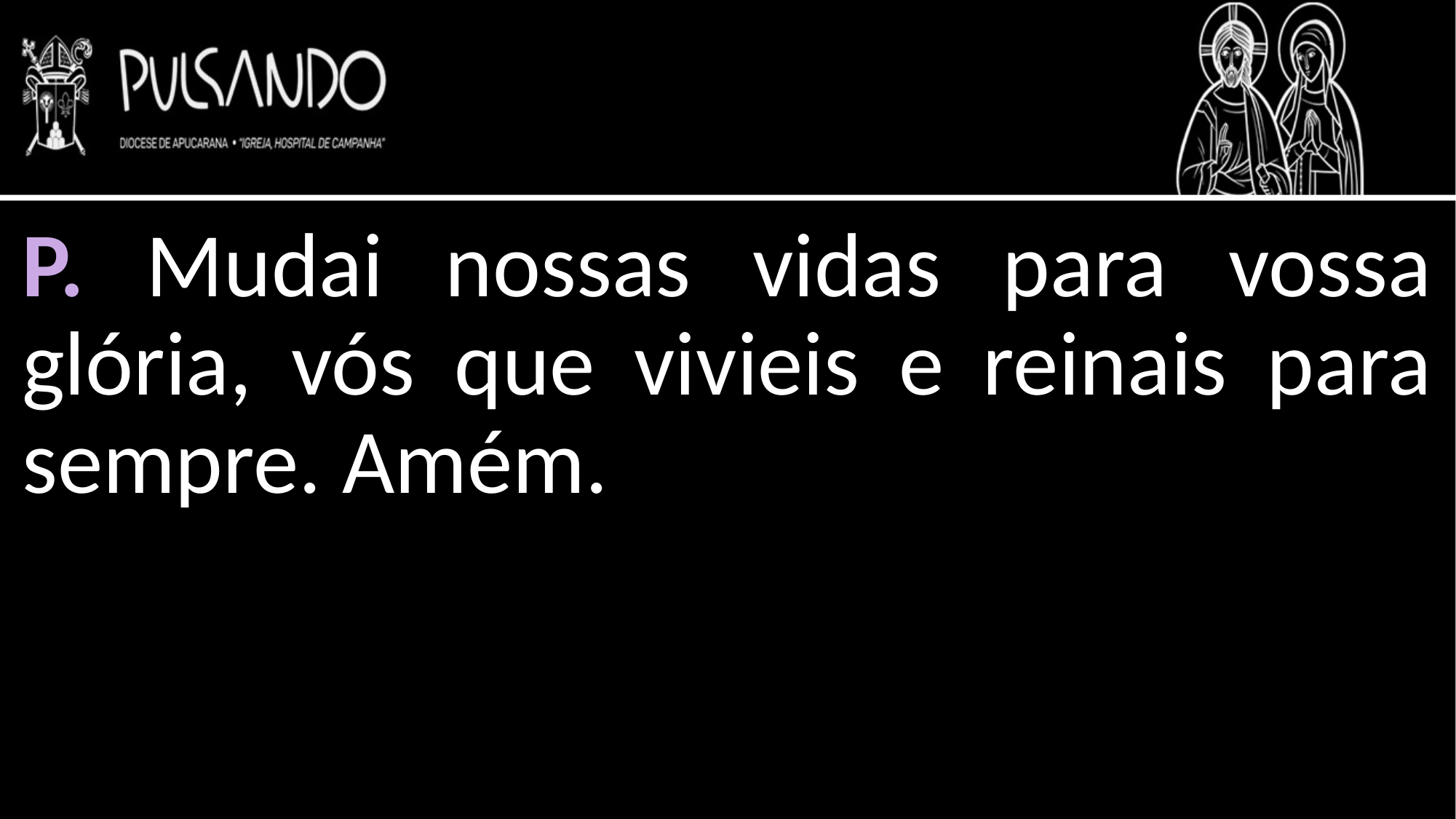

P. Mudai nossas vidas para vossa glória, vós que vivieis e reinais para sempre. Amém.